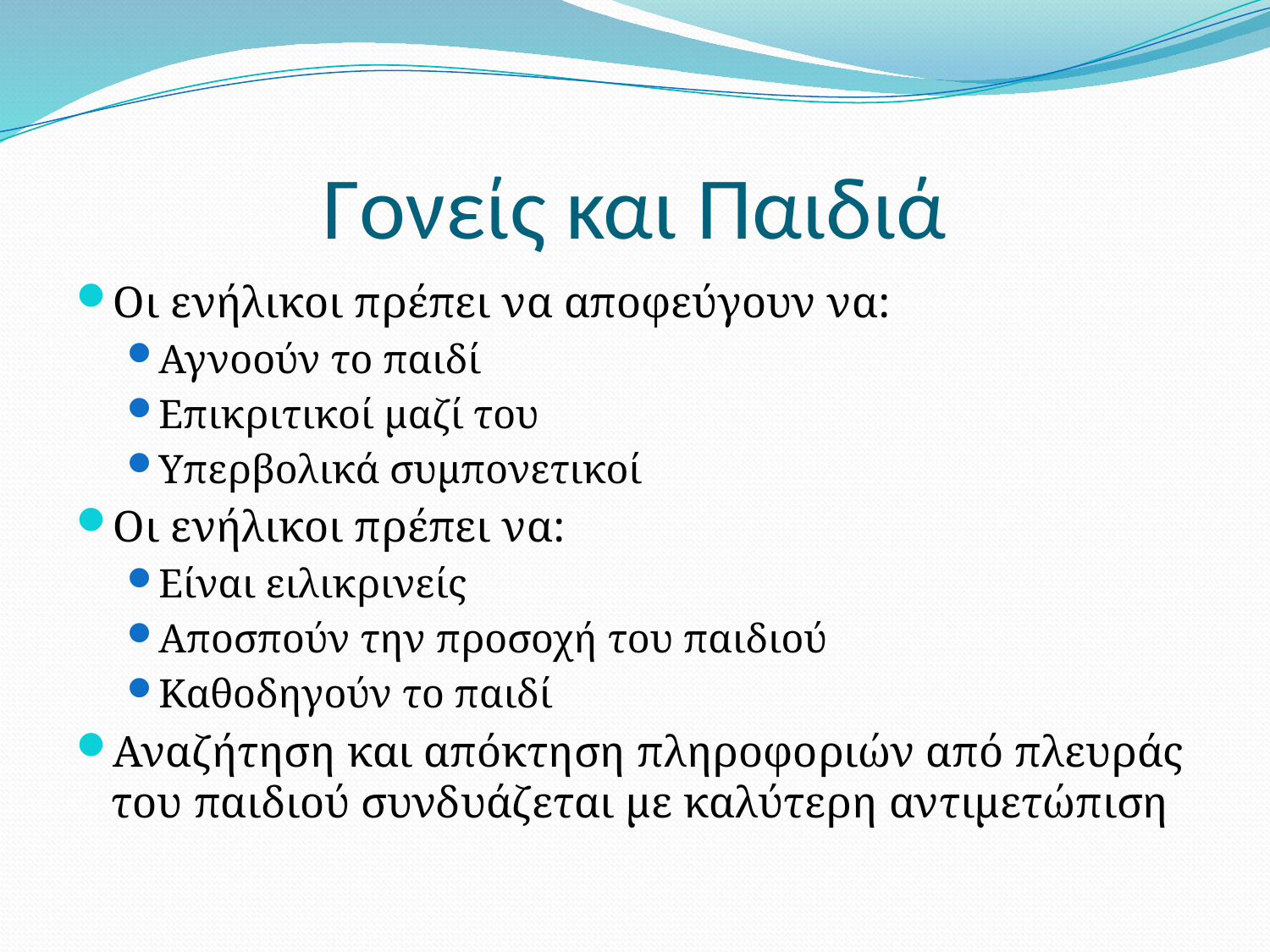

# Γονείς και Παιδιά
Οι ενήλικοι πρέπει να αποφεύγουν να:
Αγνοούν το παιδί
Επικριτικοί μαζί του
Υπερβολικά συμπονετικοί
Οι ενήλικοι πρέπει να:
Είναι ειλικρινείς
Αποσπούν την προσοχή του παιδιού
Καθοδηγούν το παιδί
Αναζήτηση και απόκτηση πληροφοριών από πλευράς του παιδιού συνδυάζεται με καλύτερη αντιμετώπιση